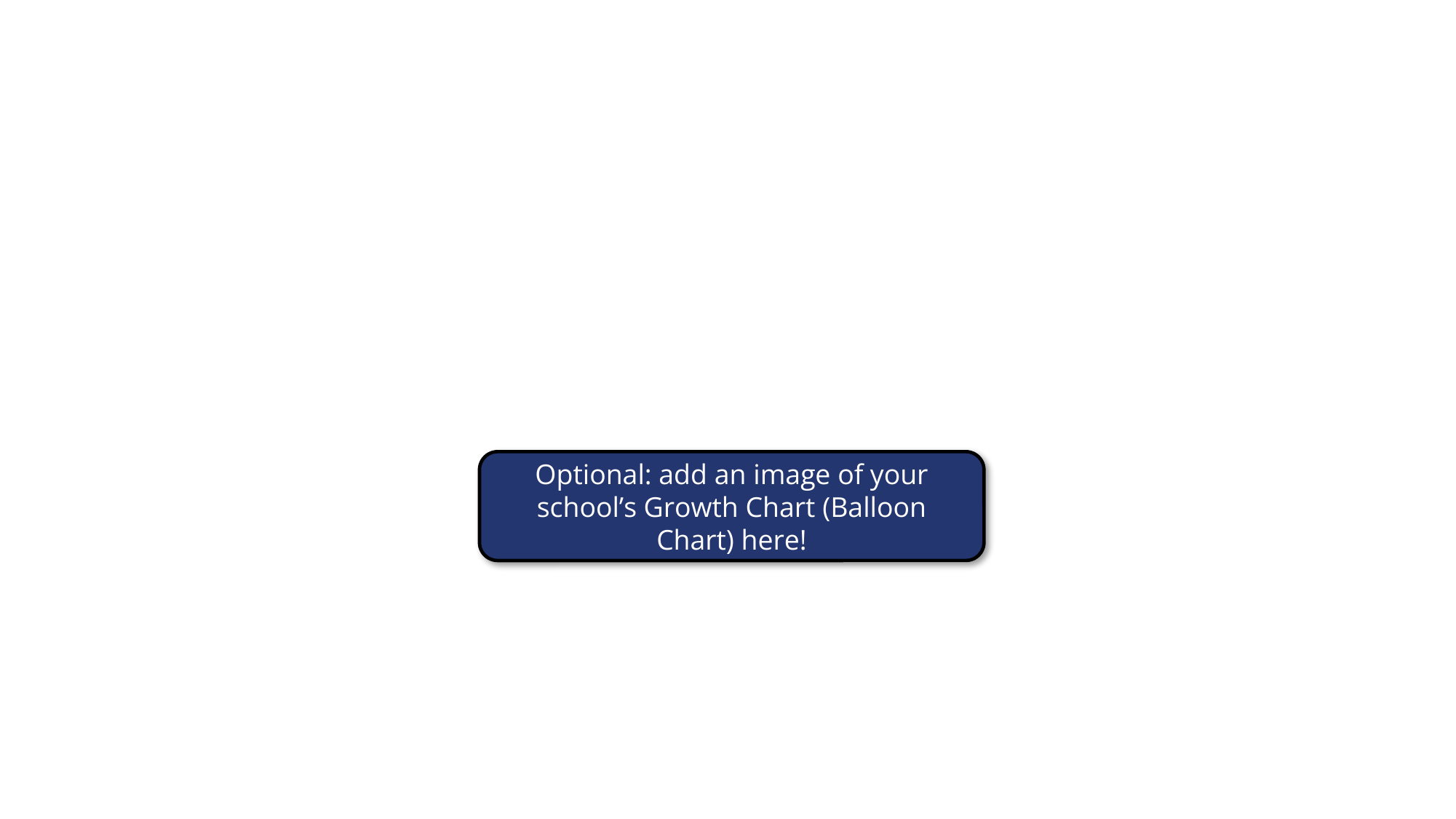

Optional: add an image of your school’s Growth Chart (Balloon Chart) here!